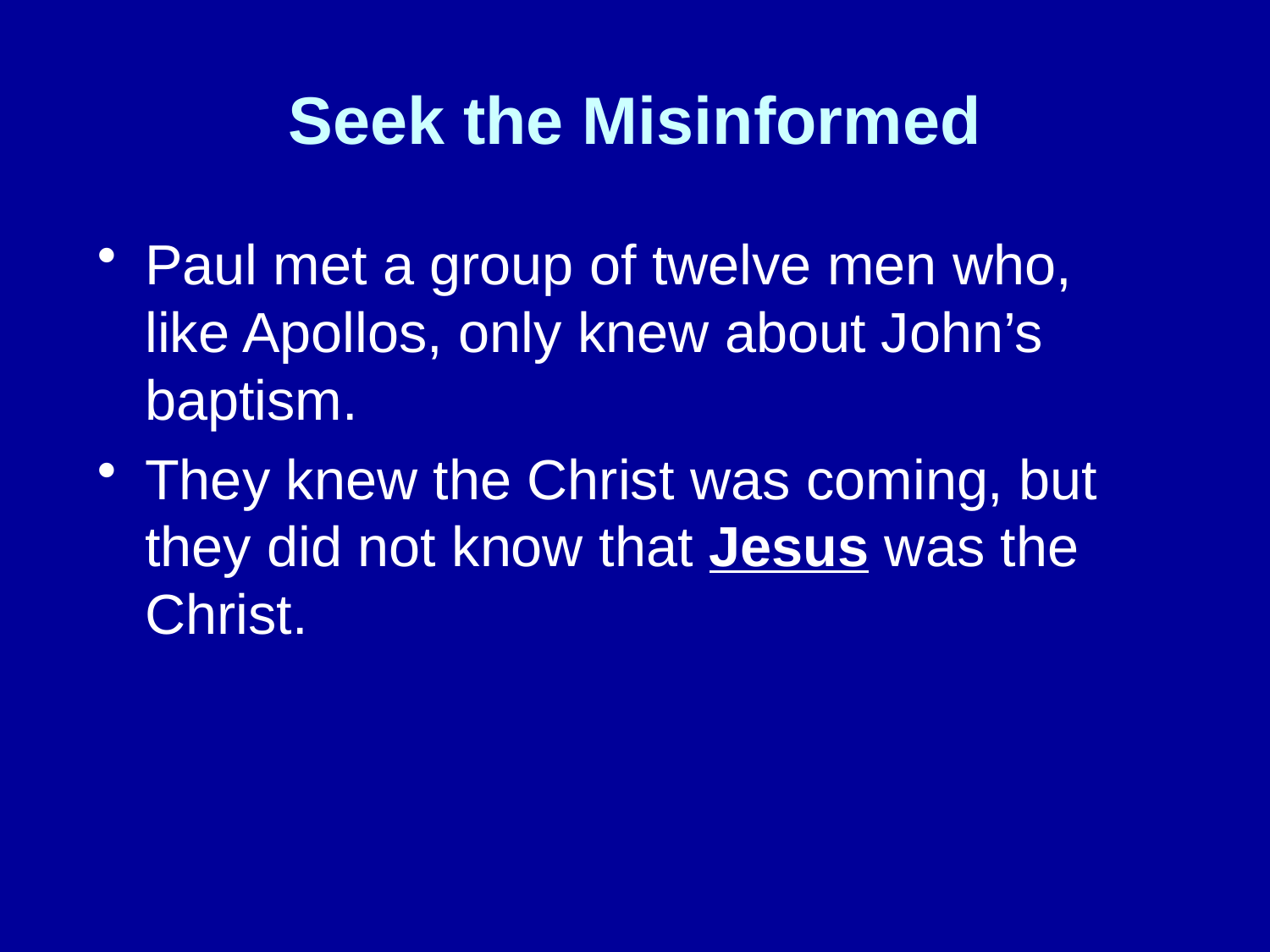

# Seek the Misinformed
Paul met a group of twelve men who, like Apollos, only knew about John’s baptism.
They knew the Christ was coming, but they did not know that Jesus was the Christ.